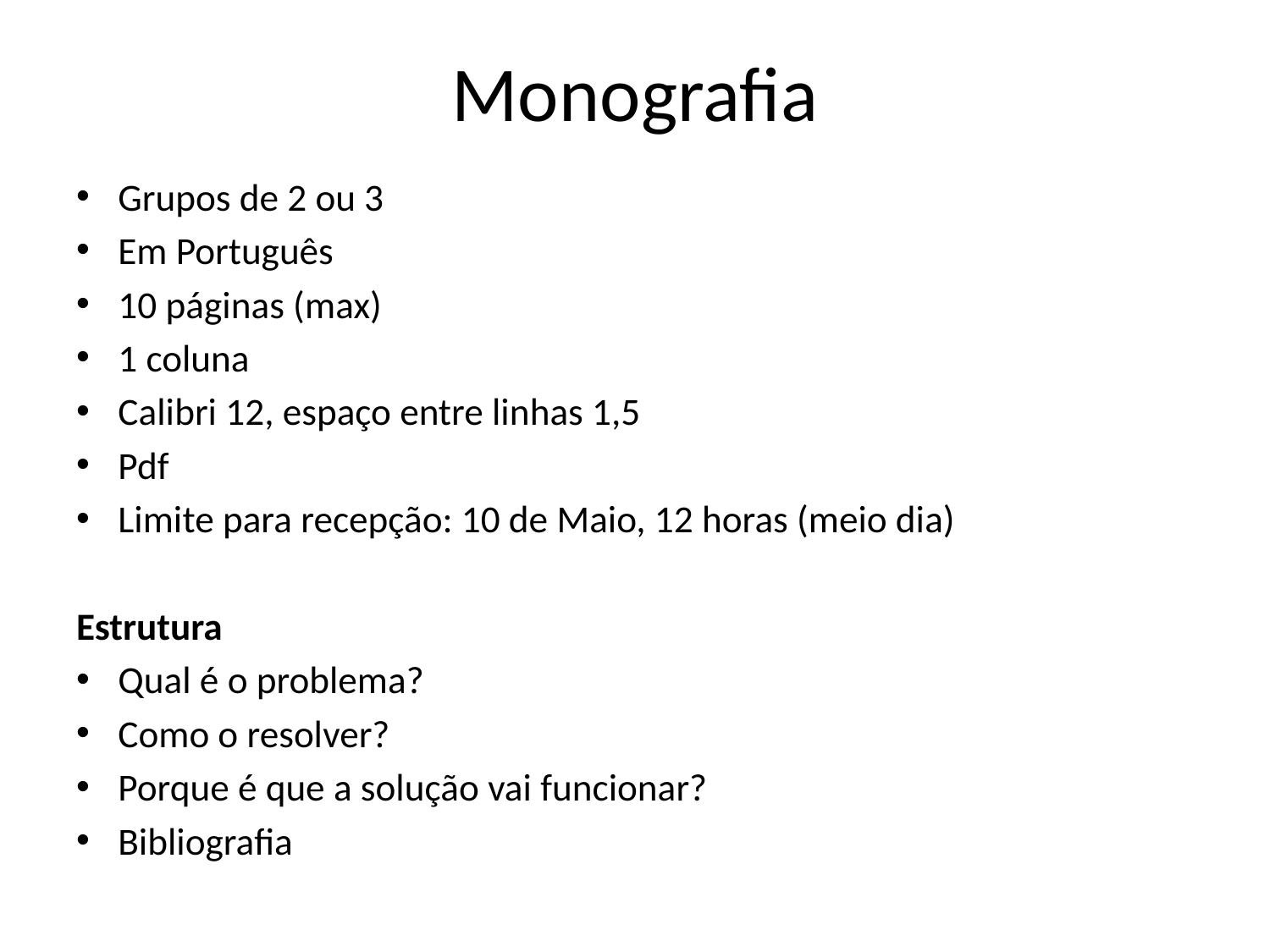

# Monografia
Grupos de 2 ou 3
Em Português
10 páginas (max)
1 coluna
Calibri 12, espaço entre linhas 1,5
Pdf
Limite para recepção: 10 de Maio, 12 horas (meio dia)

Estrutura
Qual é o problema?
Como o resolver?
Porque é que a solução vai funcionar?
Bibliografia